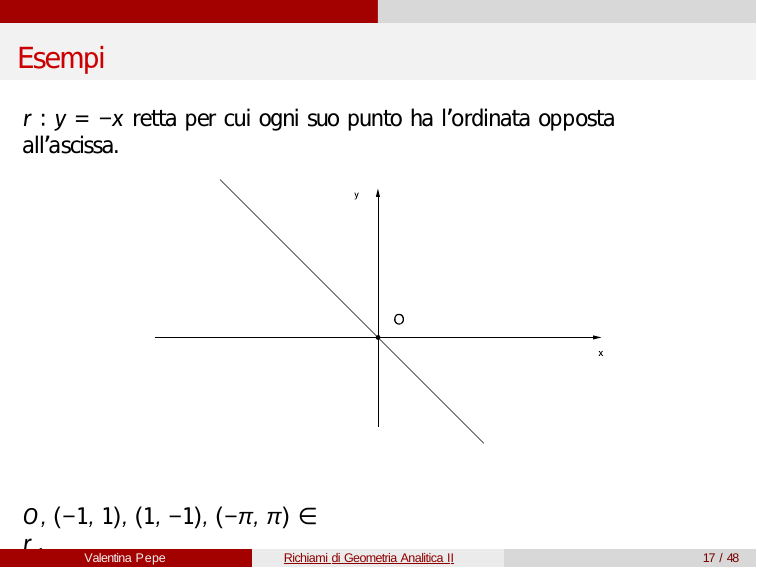

# Esempi
r : y = −x retta per cui ogni suo punto ha l’ordinata opposta all’ascissa.

O, (−1, 1), (1, −1), (−π, π) ∈ r .

Valentina Pepe
Richiami di Geometria Analitica II
17 / 48